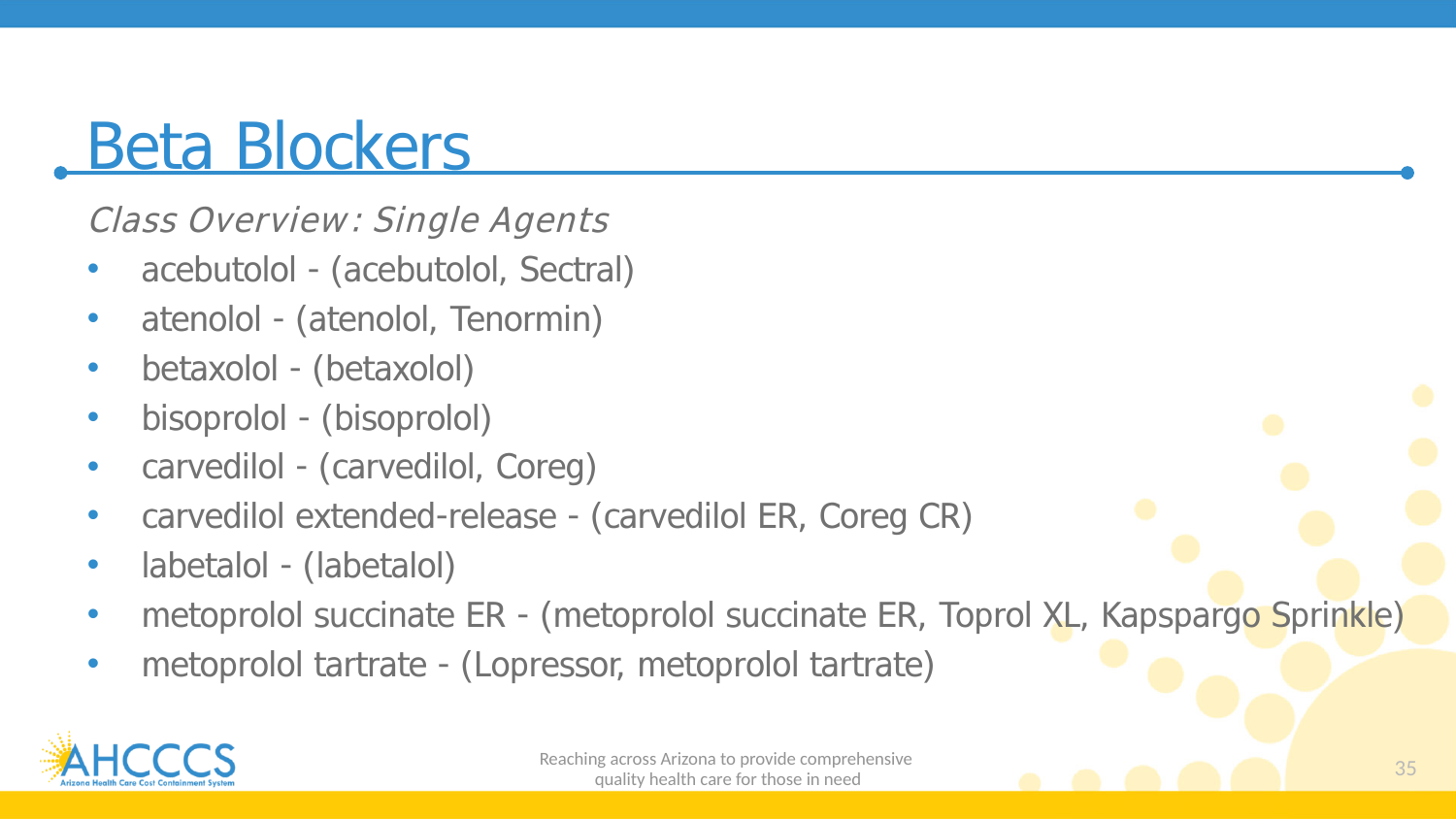

# Beta Blockers
Class Overview: Single Agents
acebutolol - (acebutolol, Sectral)
atenolol - (atenolol, Tenormin)
betaxolol - (betaxolol)
bisoprolol - (bisoprolol)
carvedilol - (carvedilol, Coreg)
carvedilol extended-release - (carvedilol ER, Coreg CR)
labetalol - (labetalol)
metoprolol succinate ER - (metoprolol succinate ER, Toprol XL, Kapspargo Sprinkle)
metoprolol tartrate - (Lopressor, metoprolol tartrate)

Reaching across Arizona to provide comprehensive
quality health care for those in need
35